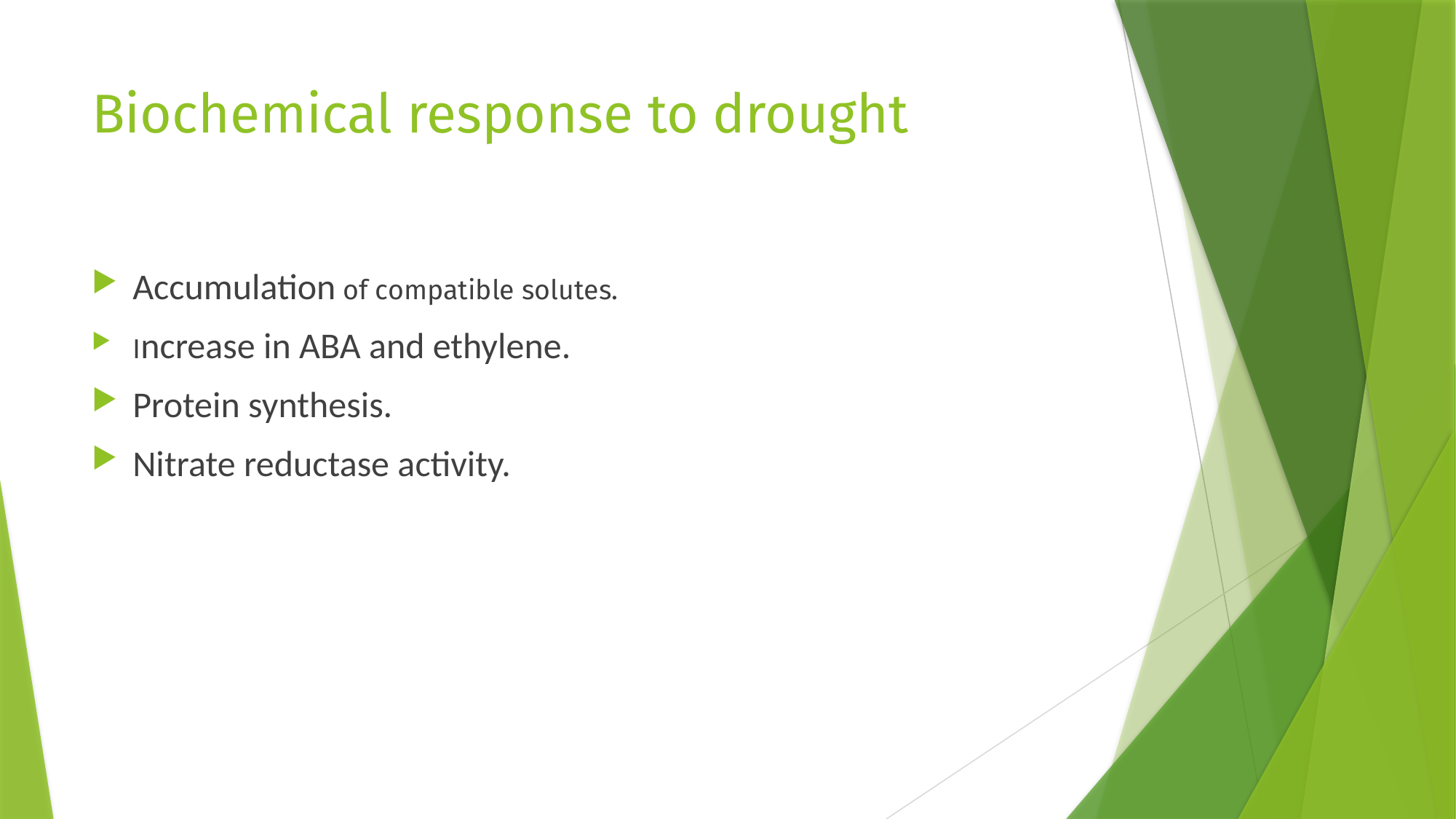

# Biochemical response to drought
Accumulation of compatible solutes.
Increase in ABA and ethylene.
Protein synthesis.
Nitrate reductase activity.